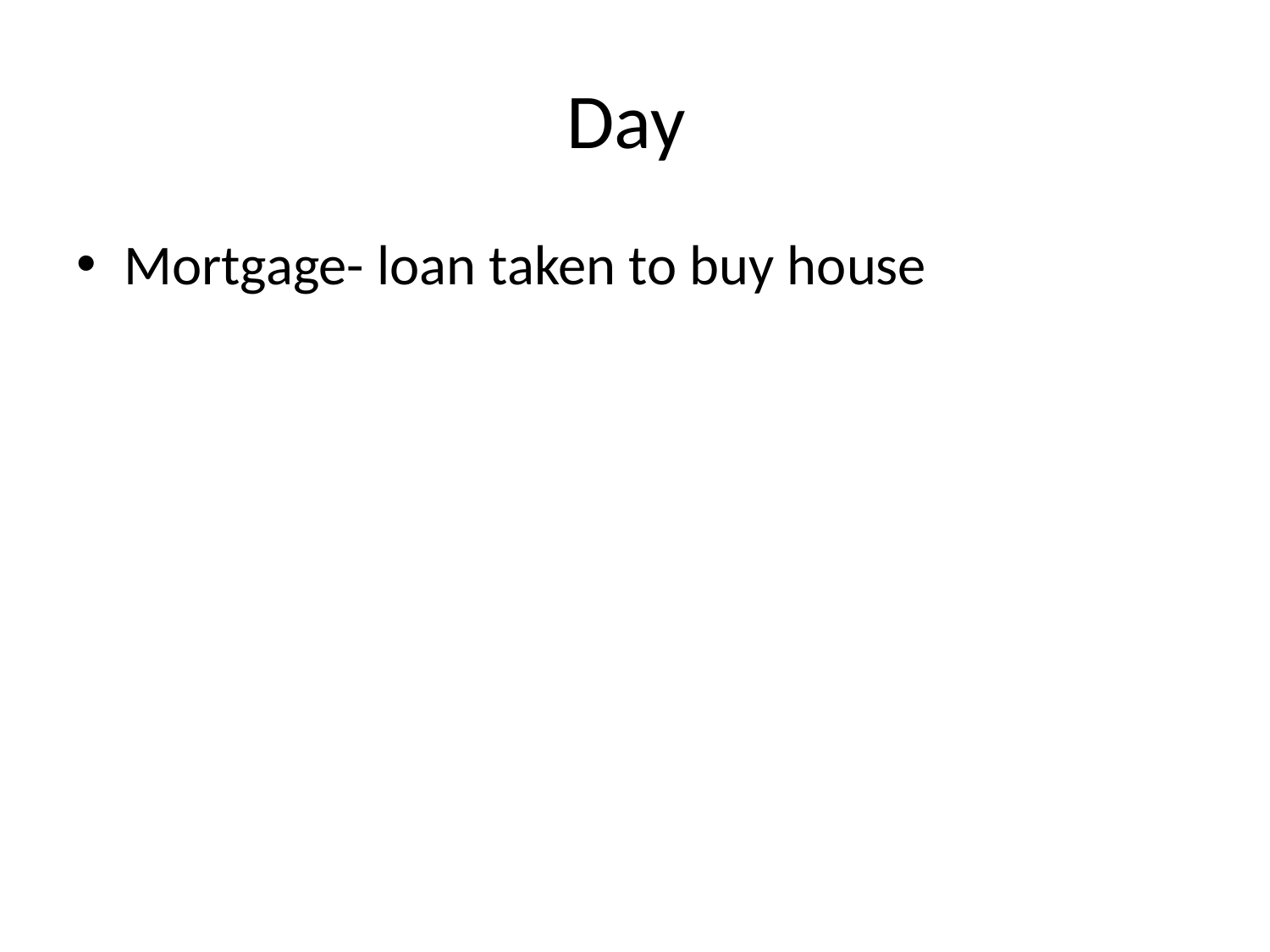

Day
Mortgage- loan taken to buy house